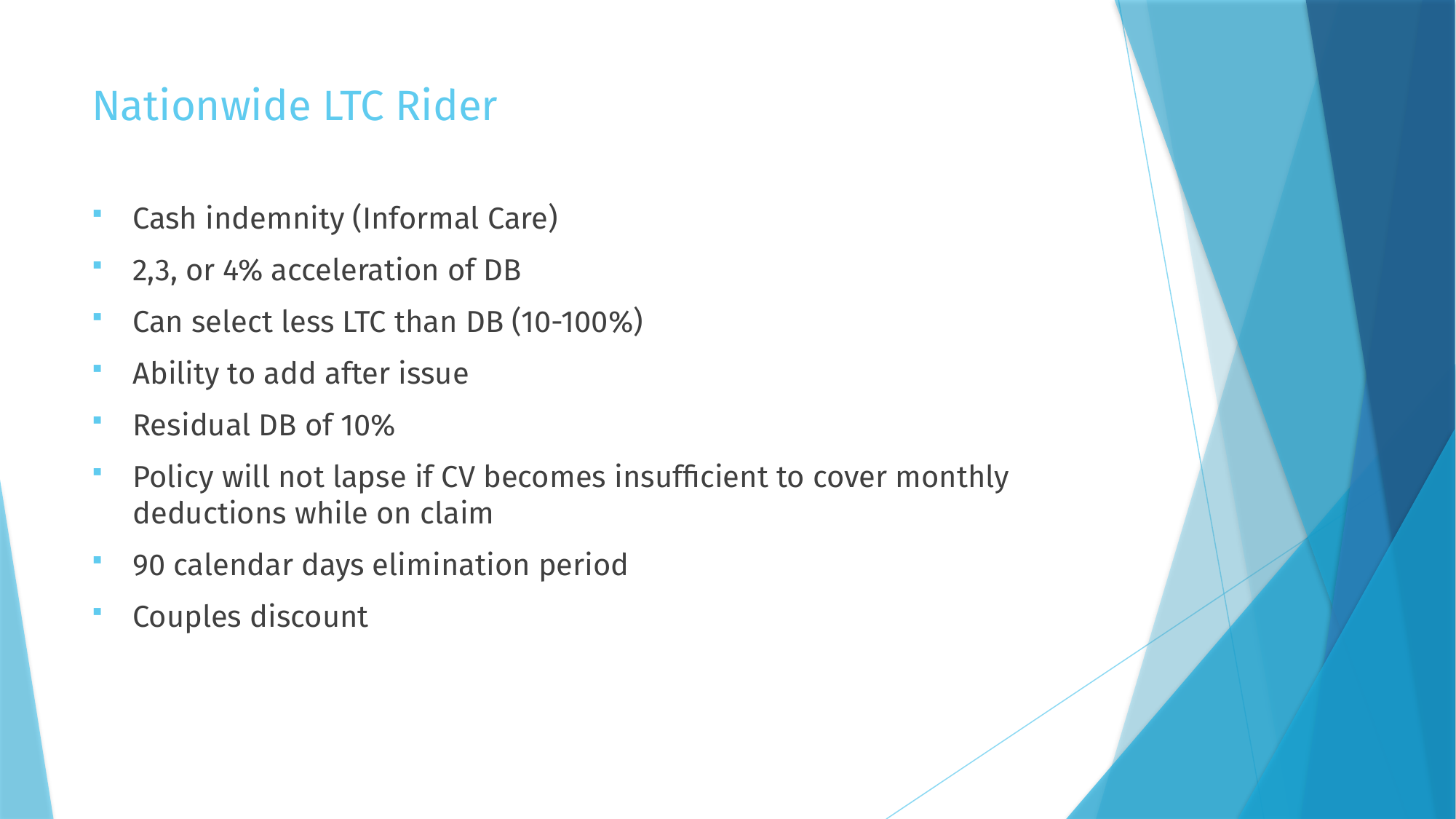

# Nationwide LTC Rider
Cash indemnity (Informal Care)
2,3, or 4% acceleration of DB
Can select less LTC than DB (10-100%)
Ability to add after issue
Residual DB of 10%
Policy will not lapse if CV becomes insufficient to cover monthly deductions while on claim
90 calendar days elimination period
Couples discount